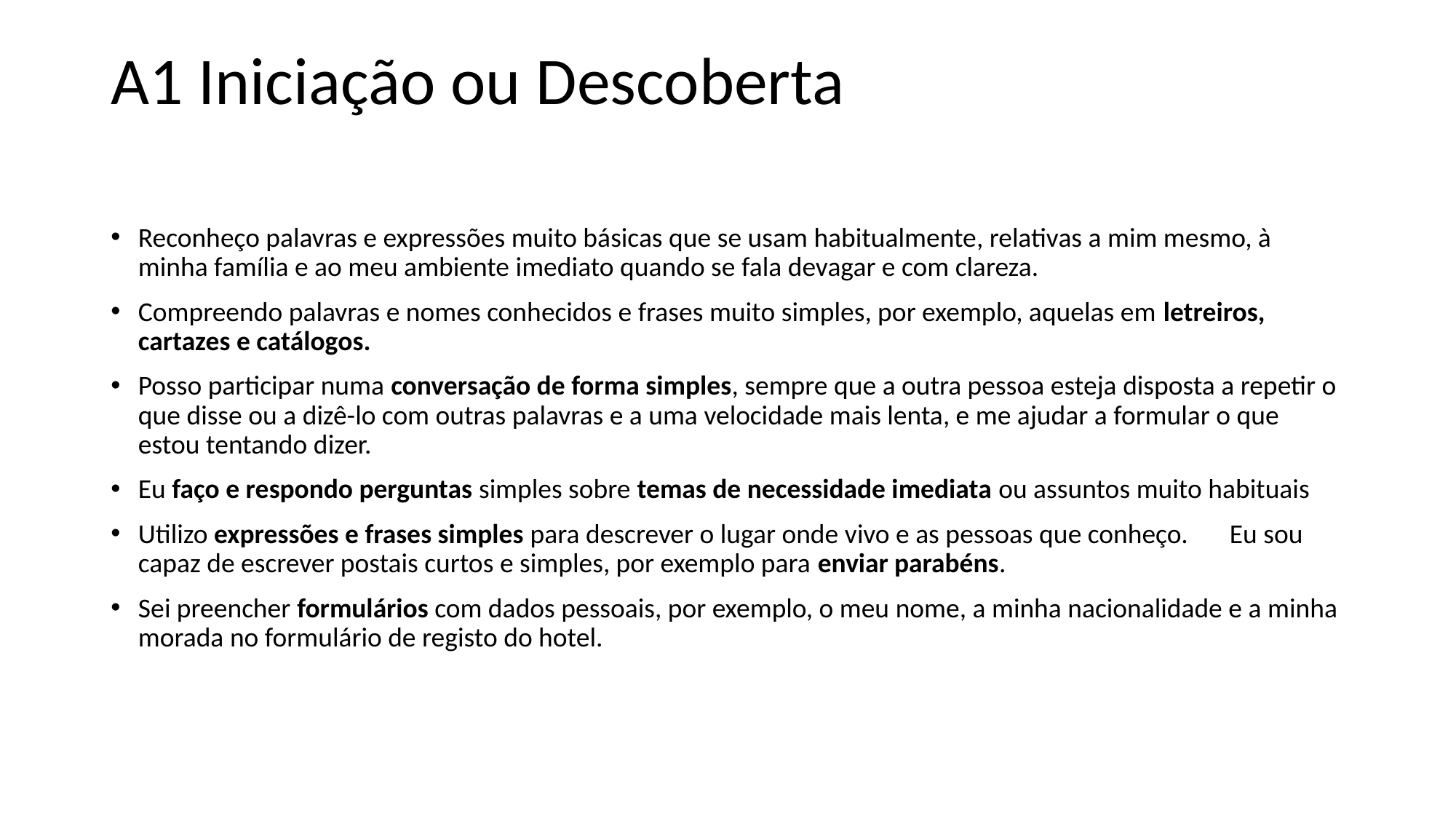

# A1 Iniciação ou Descoberta
Reconheço palavras e expressões muito básicas que se usam habitualmente, relativas a mim mesmo, à minha família e ao meu ambiente imediato quando se fala devagar e com clareza.
Compreendo palavras e nomes conhecidos e frases muito simples, por exemplo, aquelas em letreiros, cartazes e catálogos.
Posso participar numa conversação de forma simples, sempre que a outra pessoa esteja disposta a repetir o que disse ou a dizê-lo com outras palavras e a uma velocidade mais lenta, e me ajudar a formular o que estou tentando dizer.
Eu faço e respondo perguntas simples sobre temas de necessidade imediata ou assuntos muito habituais
Utilizo expressões e frases simples para descrever o lugar onde vivo e as pessoas que conheço.	Eu sou capaz de escrever postais curtos e simples, por exemplo para enviar parabéns.
Sei preencher formulários com dados pessoais, por exemplo, o meu nome, a minha nacionalidade e a minha morada no formulário de registo do hotel.